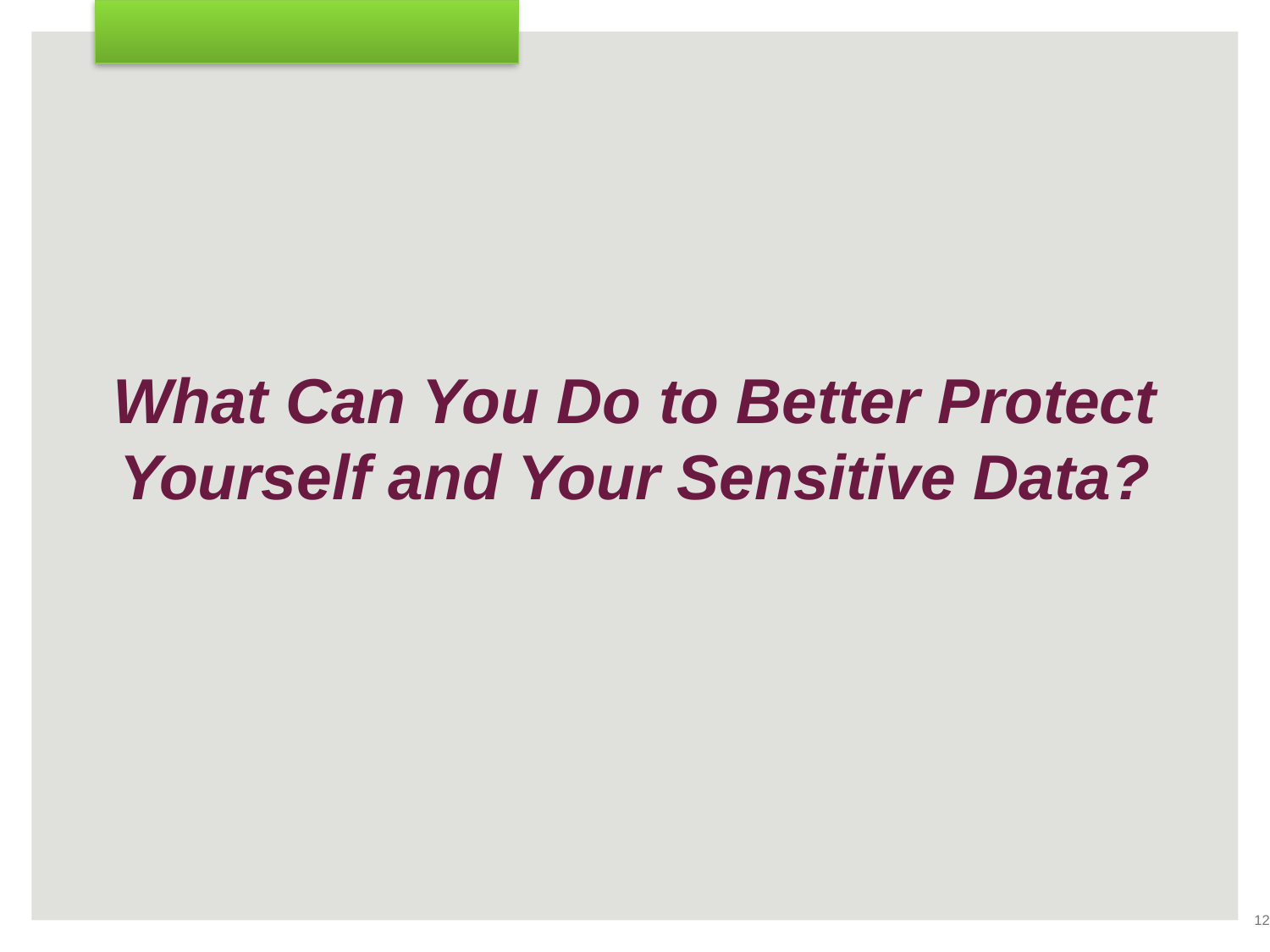

# What Can You Do to Better Protect Yourself and Your Sensitive Data?
12